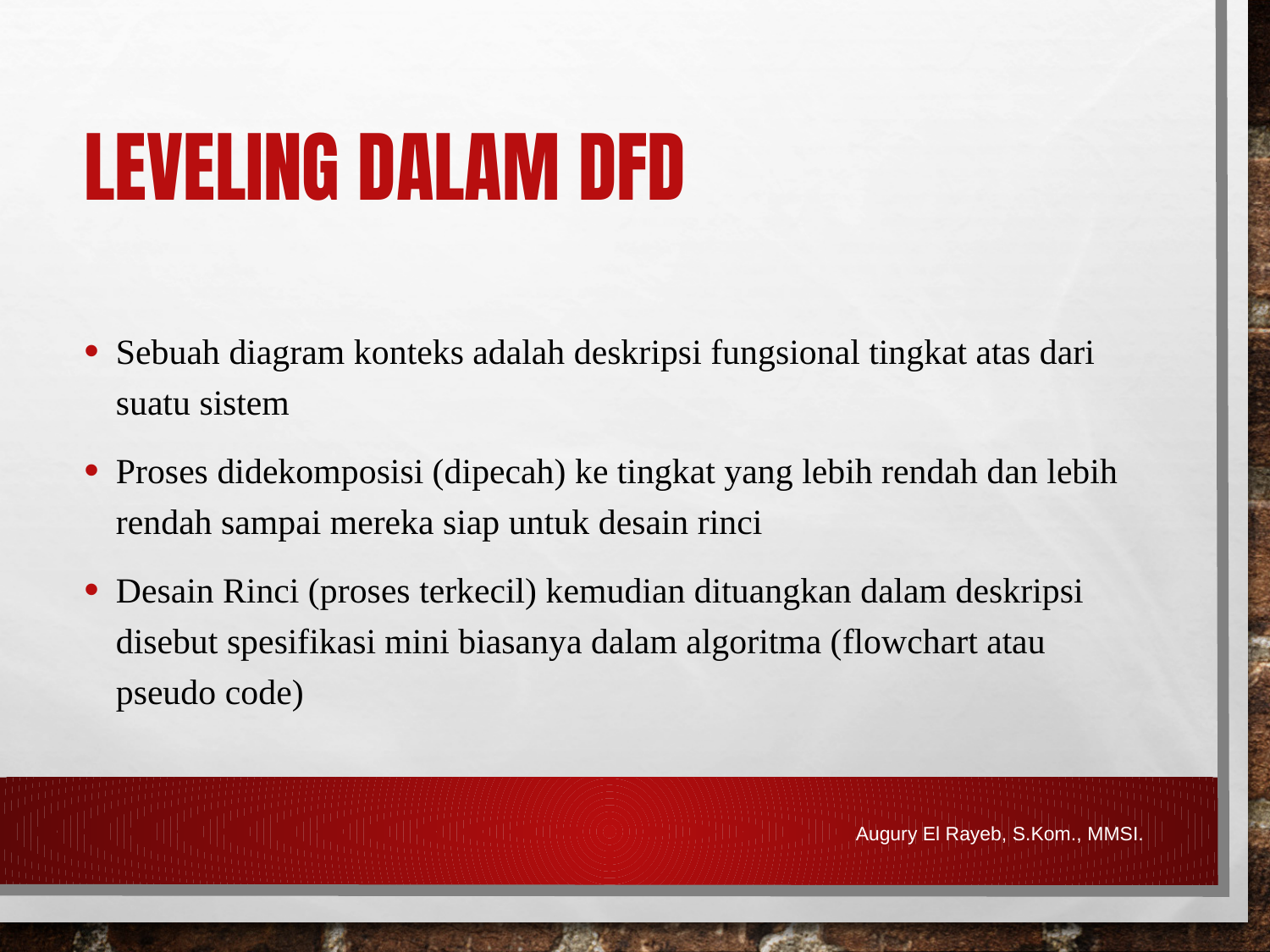

# Leveling dalam DFD
Sebuah diagram konteks adalah deskripsi fungsional tingkat atas dari suatu sistem
Proses didekomposisi (dipecah) ke tingkat yang lebih rendah dan lebih rendah sampai mereka siap untuk desain rinci
Desain Rinci (proses terkecil) kemudian dituangkan dalam deskripsi disebut spesifikasi mini biasanya dalam algoritma (flowchart atau pseudo code)